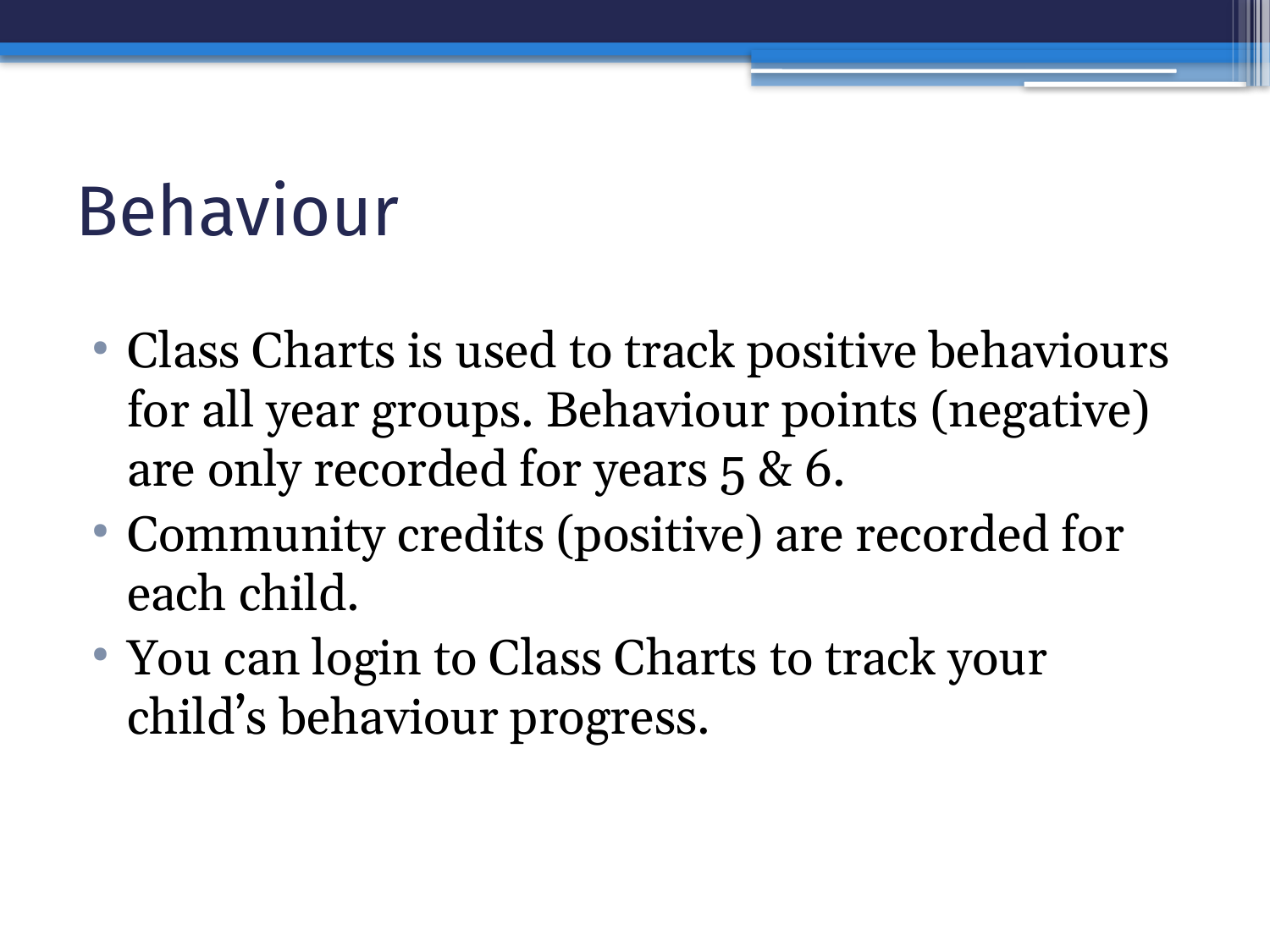

Behaviour
Class Charts is used to track positive behaviours for all year groups. Behaviour points (negative) are only recorded for years 5 & 6.
Community credits (positive) are recorded for each child.
You can login to Class Charts to track your child’s behaviour progress.